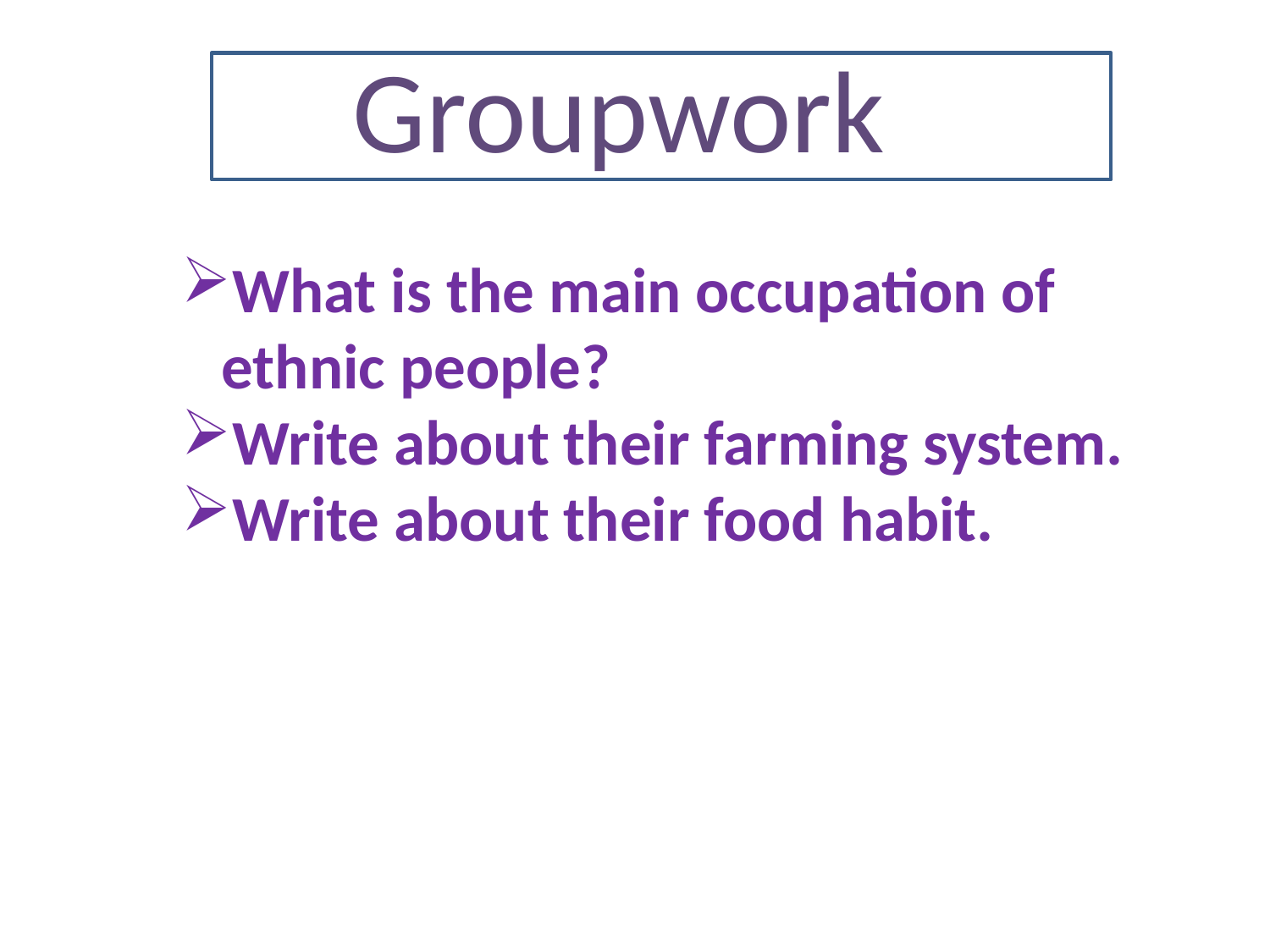

Groupwork

What is the main occupation of ethnic people?
Write about their farming system.
Write about their food habit.